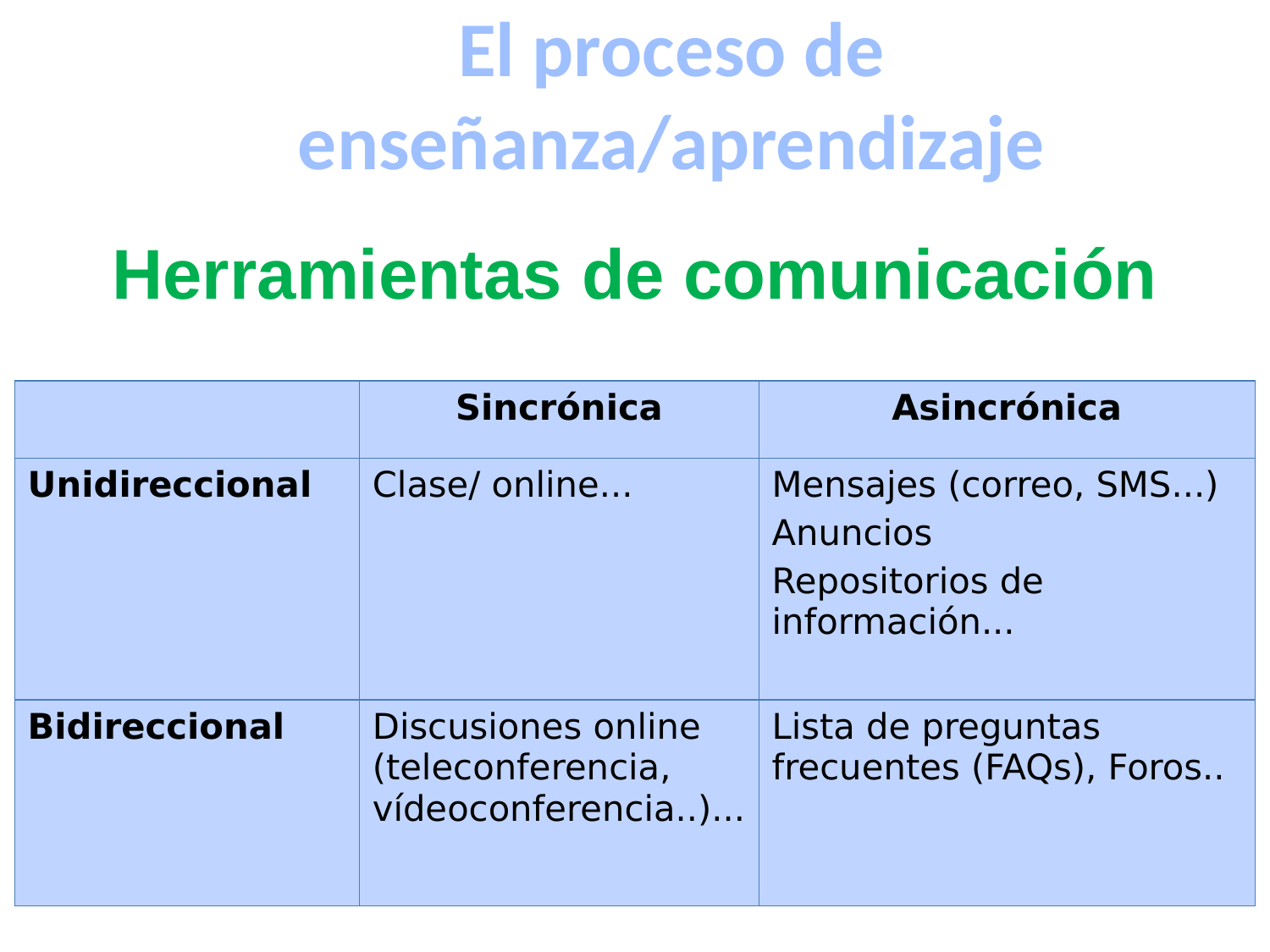

# El proceso de enseñanza/aprendizaje
Herramientas de comunicación

|  | Sincrónica | Asincrónica |
| --- | --- | --- |
| Unidireccional | Clase/ online... | Mensajes (correo, SMS...) Anuncios Repositorios de información... |
| Bidireccional | Discusiones online (teleconferencia, vídeoconferencia..)... | Lista de preguntas frecuentes (FAQs), Foros.. |